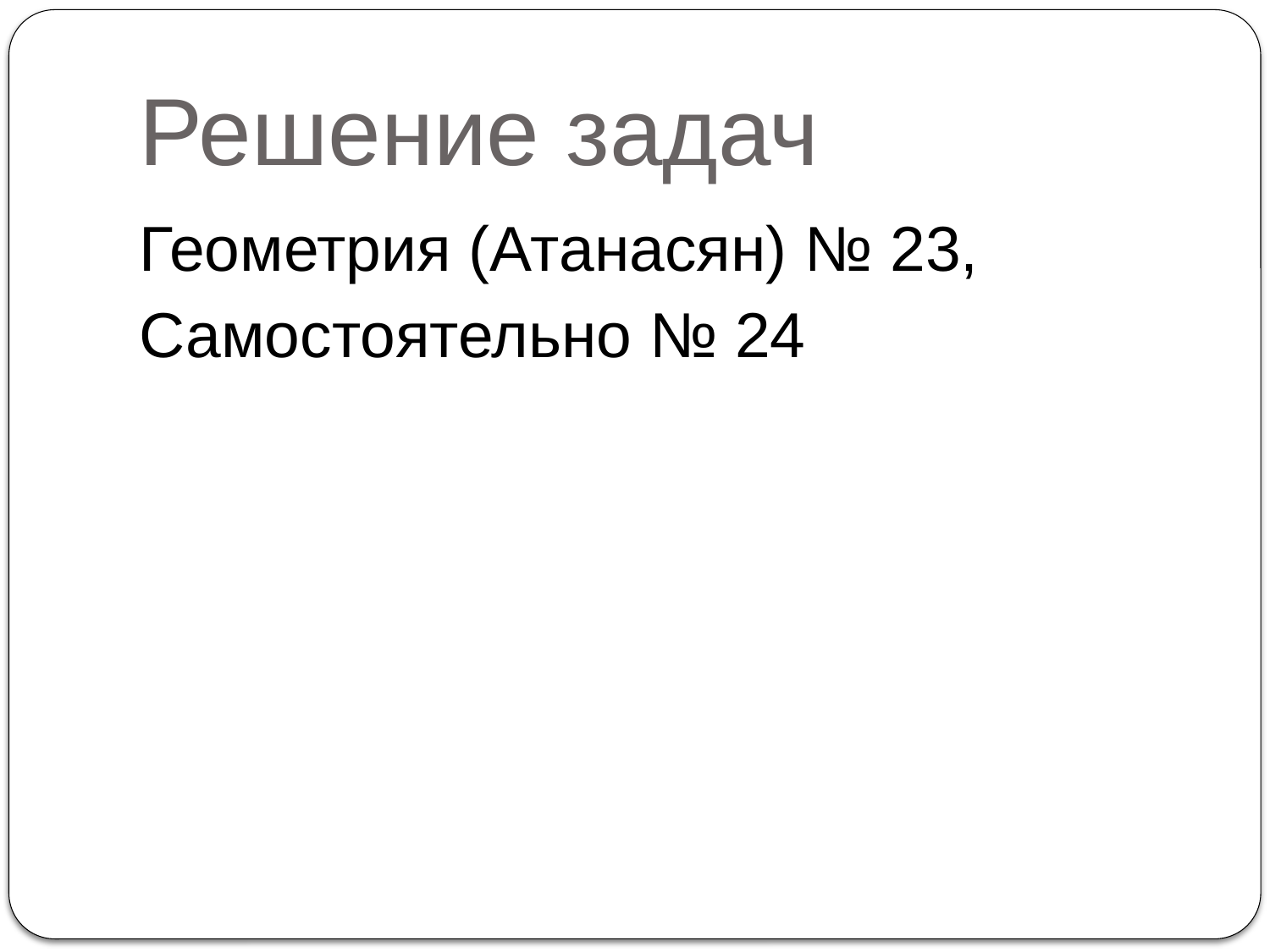

# Решение задач
Геометрия (Атанасян) № 23,
Самостоятельно № 24